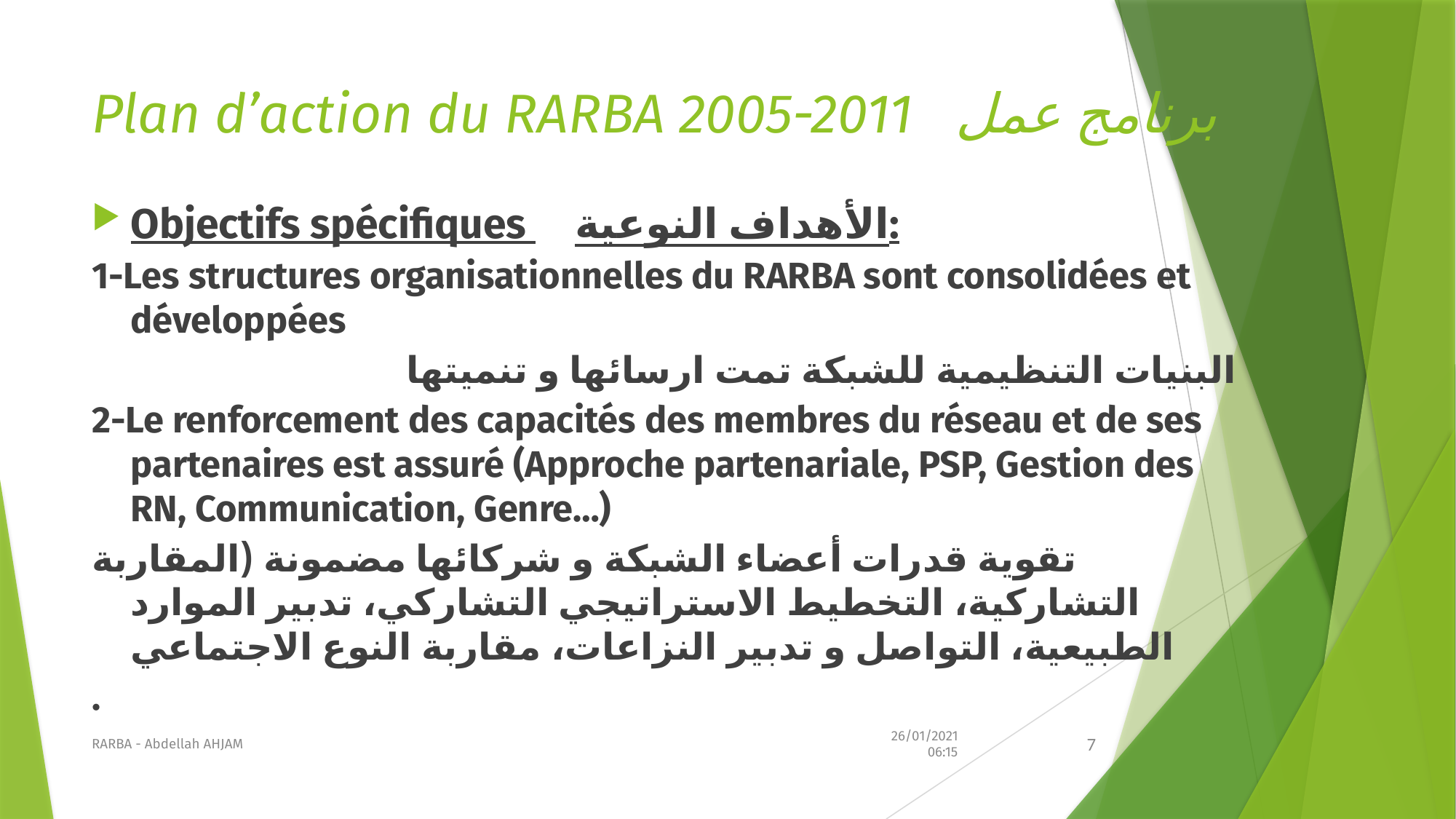

# Plan d’action du RARBA 2005-2011   برنامج عمل
Objectifs spécifiques     الأهداف النوعية:
1-Les structures organisationnelles du RARBA sont consolidées et développées
البنيات التنظيمية للشبكة تمت ارسائها و تنميتها
2-Le renforcement des capacités des membres du réseau et de ses partenaires est assuré (Approche partenariale, PSP, Gestion des RN, Communication, Genre…)
تقوية قدرات أعضاء الشبكة و شركائها مضمونة (المقاربة التشاركية، التخطيط الاستراتيجي التشاركي، تدبير الموارد الطبيعية، التواصل و تدبير النزاعات، مقاربة النوع الاجتماعي
.

RARBA - Abdellah AHJAM
26/01/2021 06:15
7